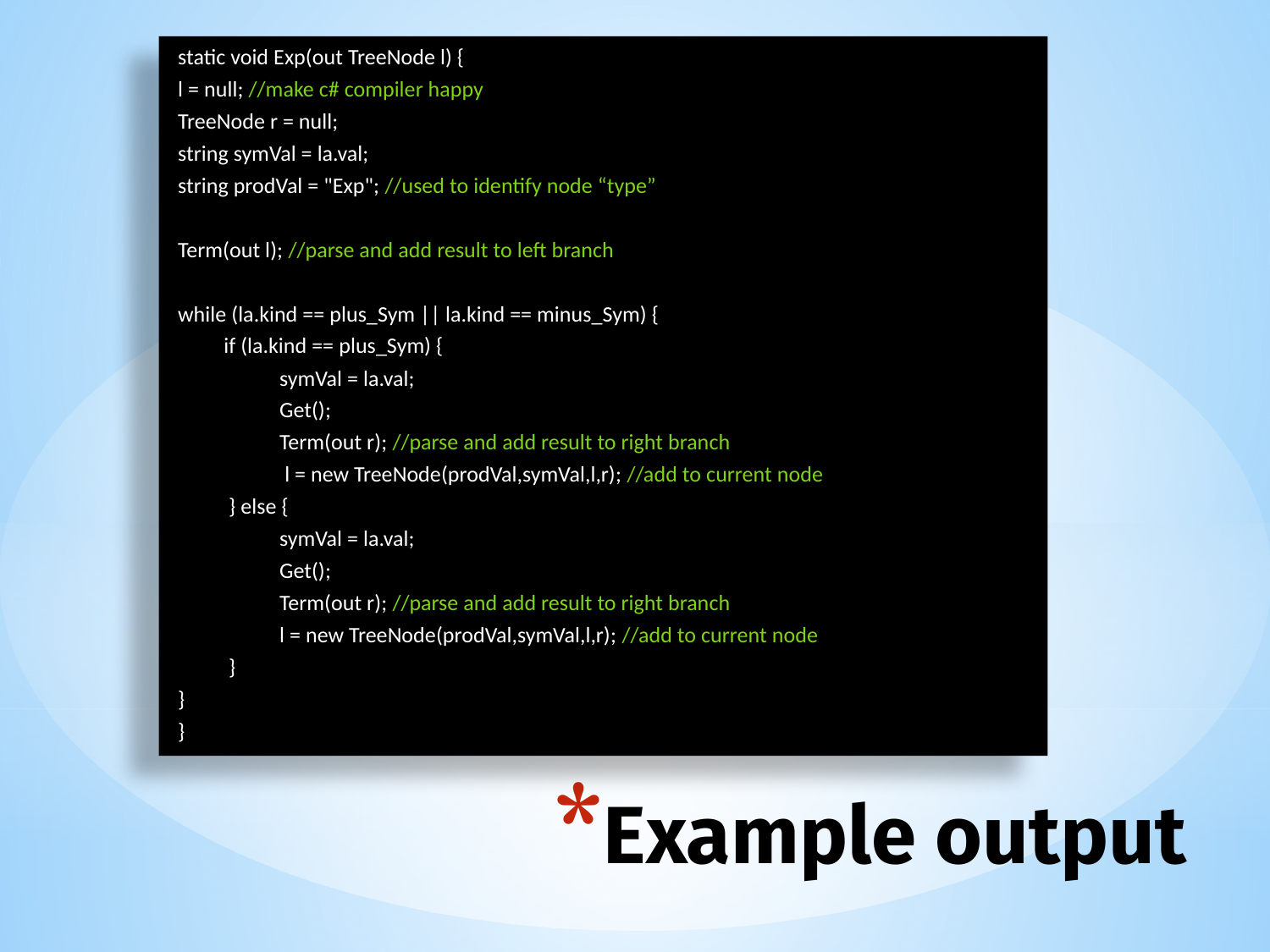

static void Exp(out TreeNode l) {
	l = null; //make c# compiler happy
	TreeNode r = null;
	string symVal = la.val;
	string prodVal = "Exp"; //used to identify node “type”

	Term(out l); //parse and add result to left branch

	while (la.kind == plus_Sym || la.kind == minus_Sym) {
	         if (la.kind == plus_Sym) {
	                    symVal = la.val;
	                    Get();
	                    Term(out r); //parse and add result to right branch
	                     l = new TreeNode(prodVal,symVal,l,r); //add to current node
	          } else {
	                    symVal = la.val;
	                    Get();
	                    Term(out r); //parse and add result to right branch
	                    l = new TreeNode(prodVal,symVal,l,r); //add to current node
	          }
	}
}

# Example output